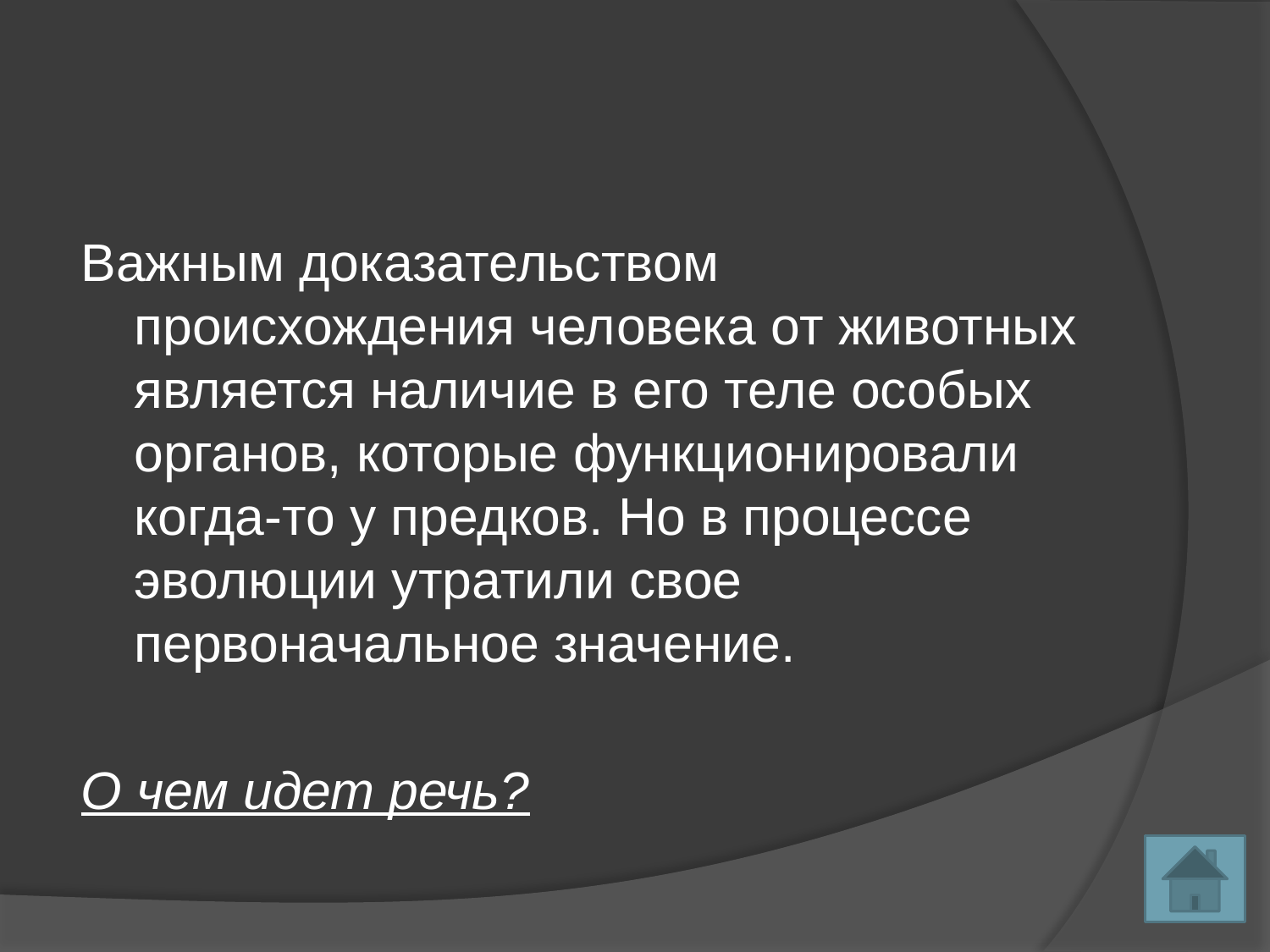

Важным доказательством происхождения человека от животных является наличие в его теле особых органов, которые функционировали когда-то у предков. Но в процессе эволюции утратили свое первоначальное значение.

О чем идет речь?